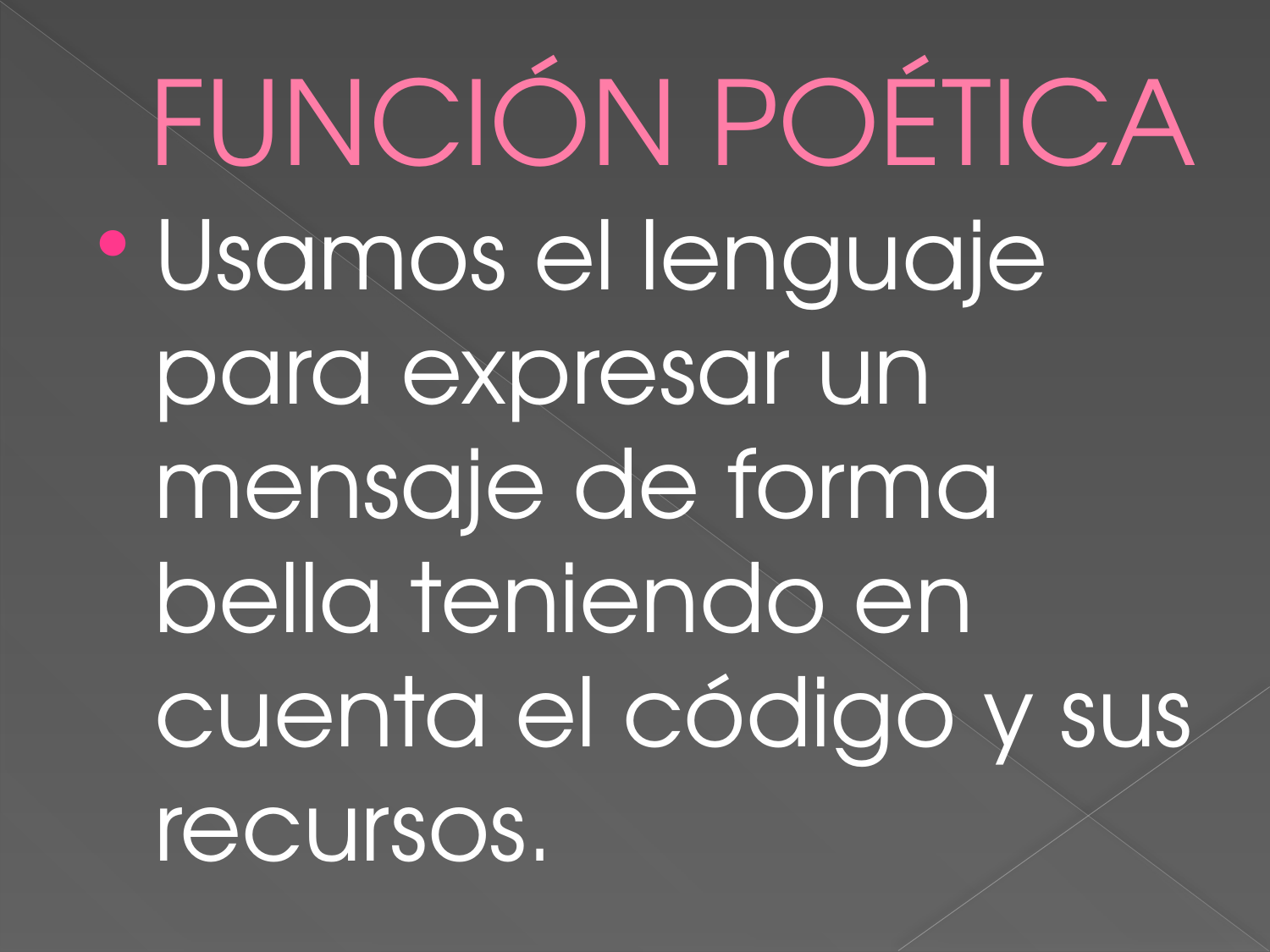

# FUNCIÓN POÉTICA
Usamos el lenguaje para expresar un mensaje de forma bella teniendo en cuenta el código y sus recursos.